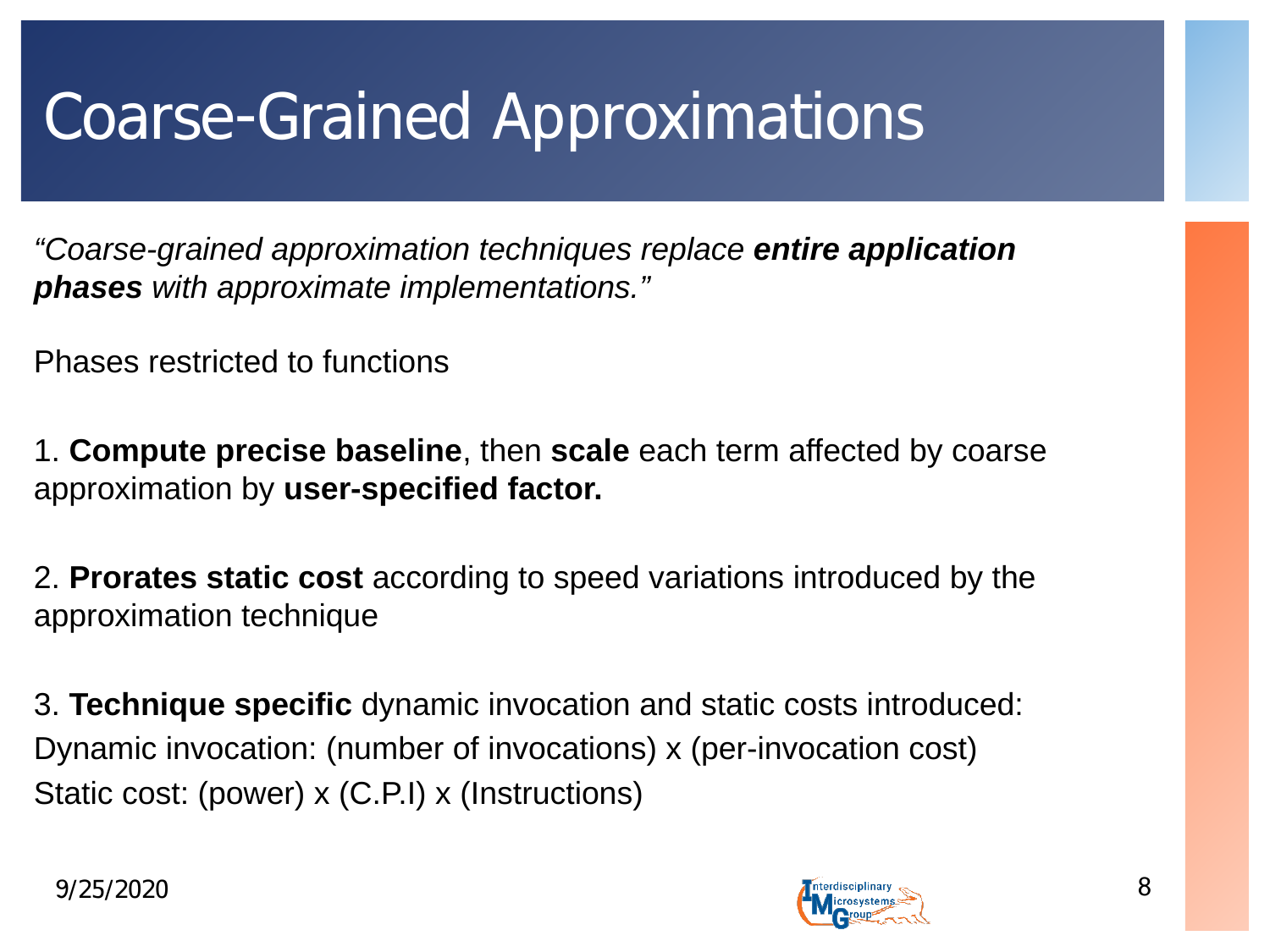

# Coarse-Grained Approximations
“Coarse-grained approximation techniques replace entire application phases with approximate implementations.”

Phases restricted to functions

1. Compute precise baseline, then scale each term affected by coarse approximation by user-specified factor.

2. Prorates static cost according to speed variations introduced by the approximation technique

3. Technique specific dynamic invocation and static costs introduced:
Dynamic invocation: (number of invocations) x (per-invocation cost)
Static cost: (power) x (C.P.I) x (Instructions)

8
9/25/2020